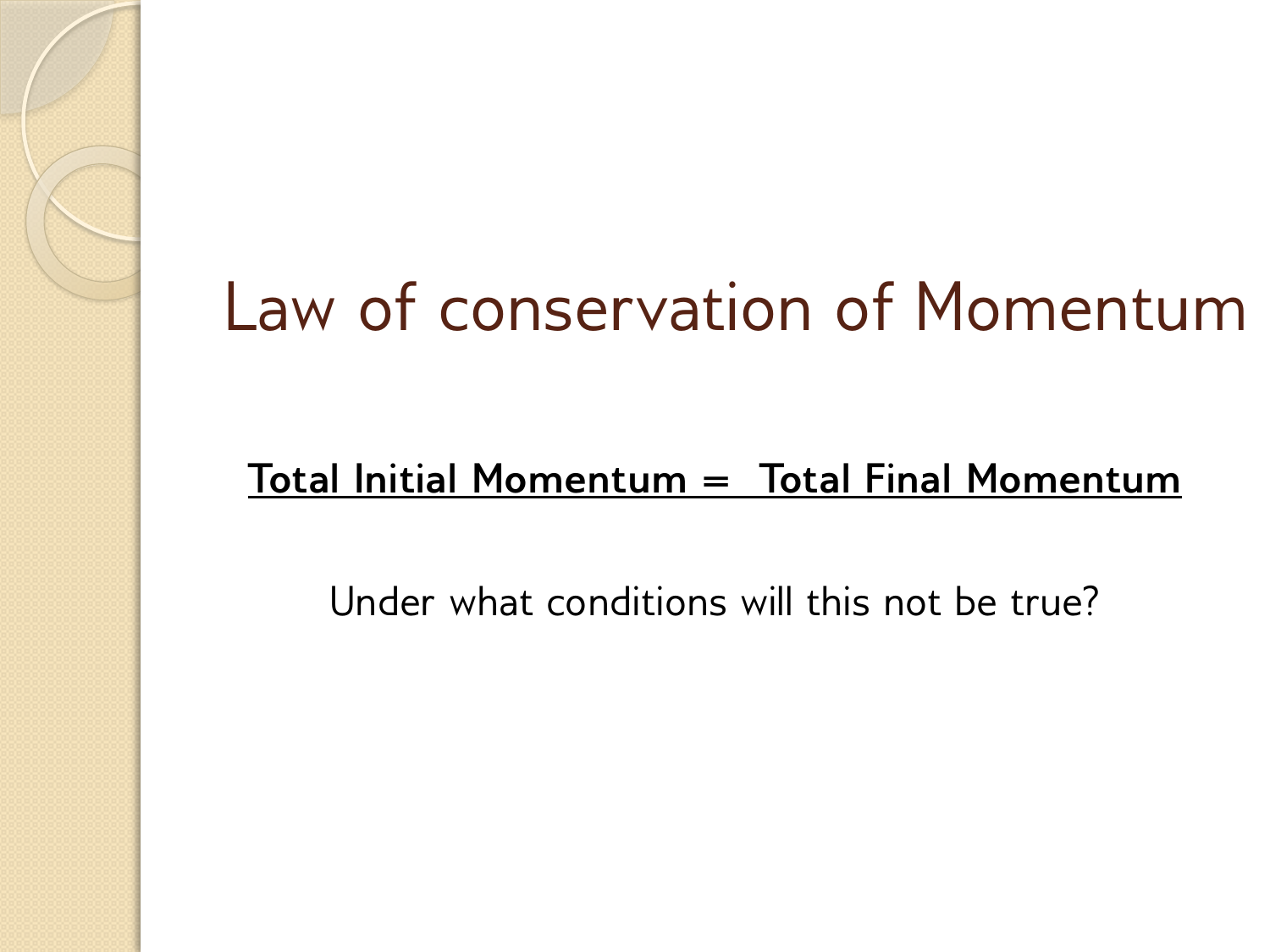

# Law of conservation of Momentum
Total Initial Momentum =  Total Final Momentum

Under what conditions will this not be true?